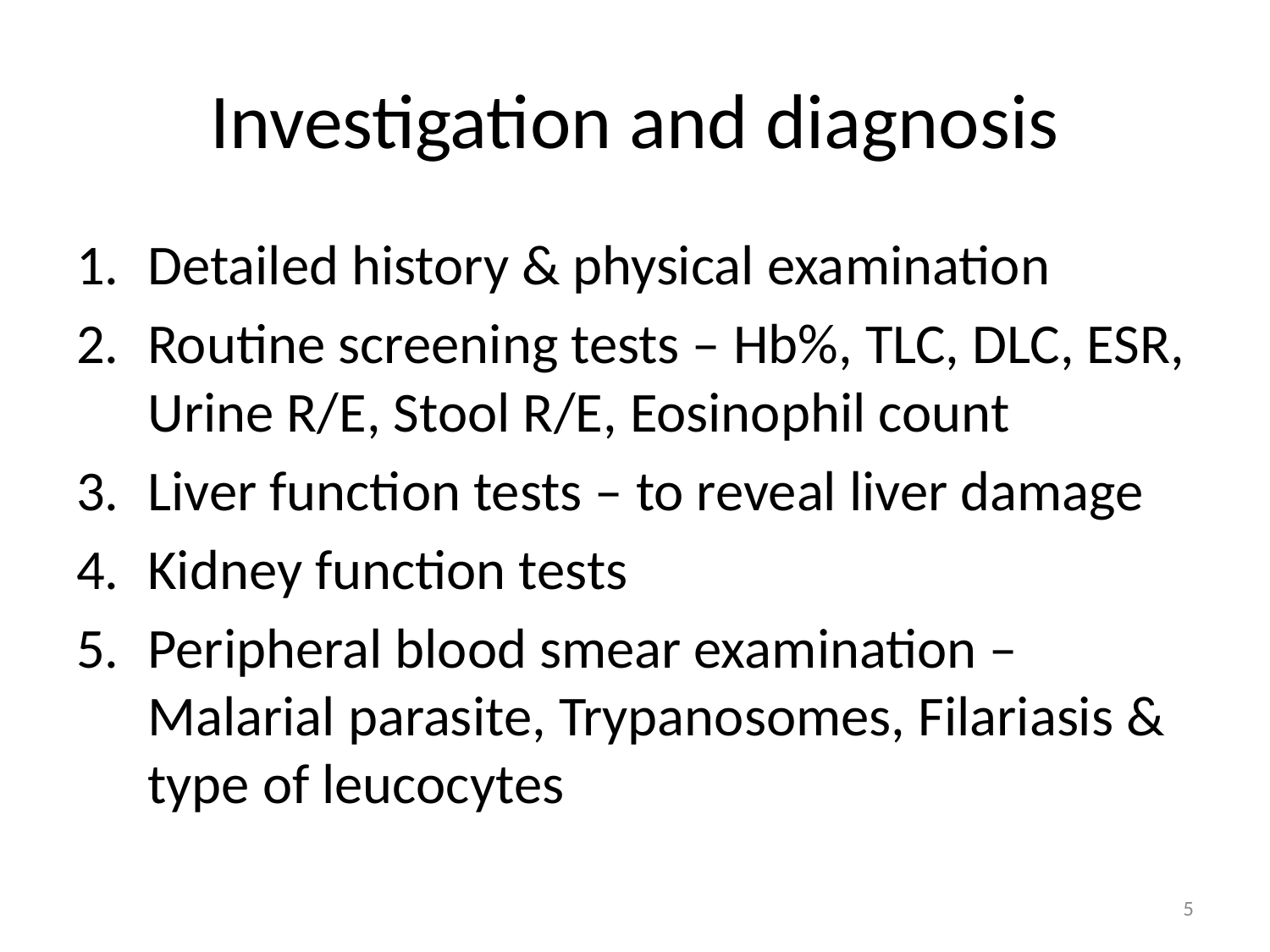

# Investigation and diagnosis
Detailed history & physical examination
Routine screening tests – Hb%, TLC, DLC, ESR, Urine R/E, Stool R/E, Eosinophil count
Liver function tests – to reveal liver damage
Kidney function tests
Peripheral blood smear examination – Malarial parasite, Trypanosomes, Filariasis & type of leucocytes

5